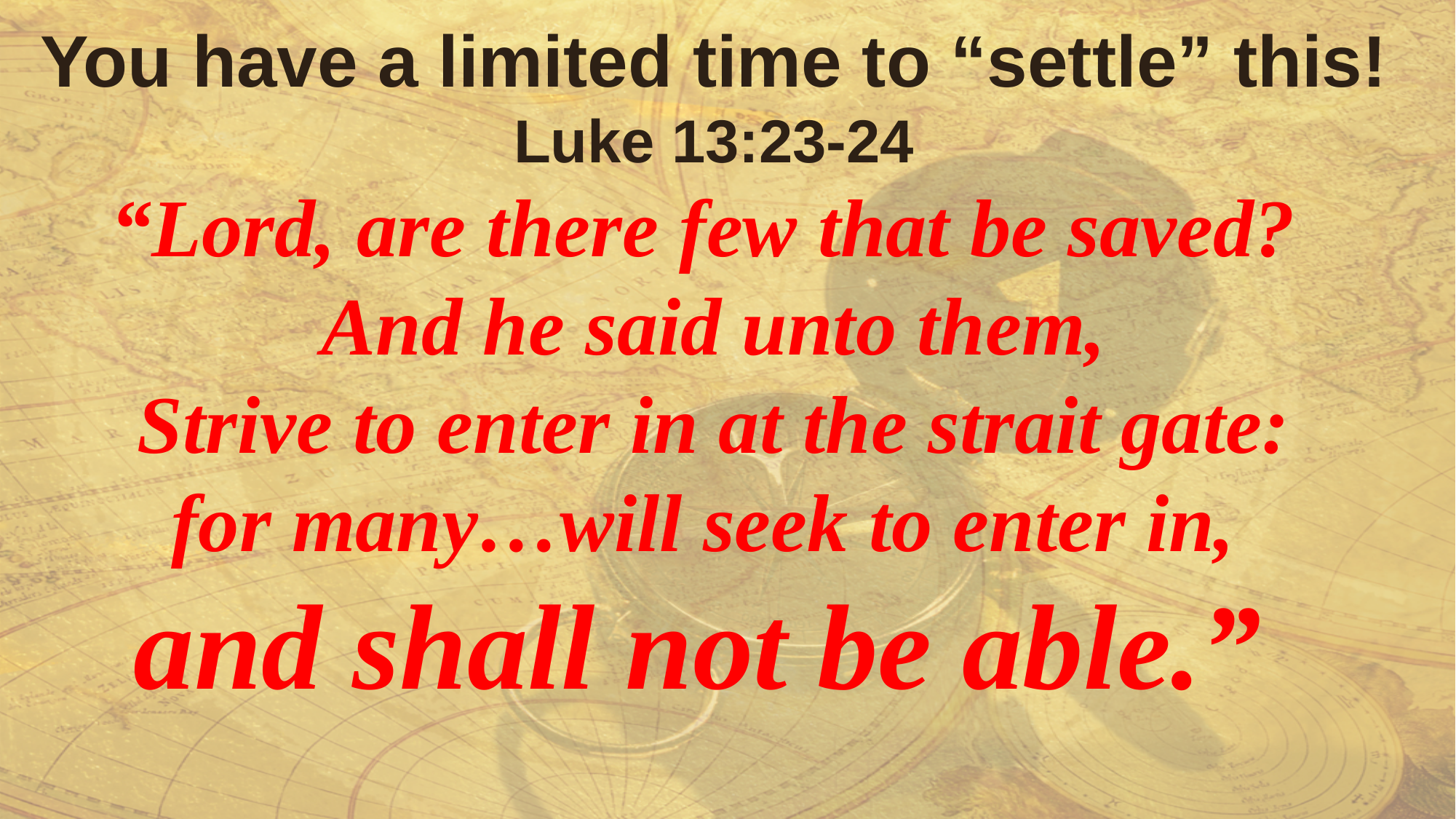

You have a limited time to “settle” this!
 Luke 13:23-24
“Lord, are there few that be saved?
And he said unto them,
 Strive to enter in at the strait gate:
for many…will seek to enter in,
and shall not be able.”